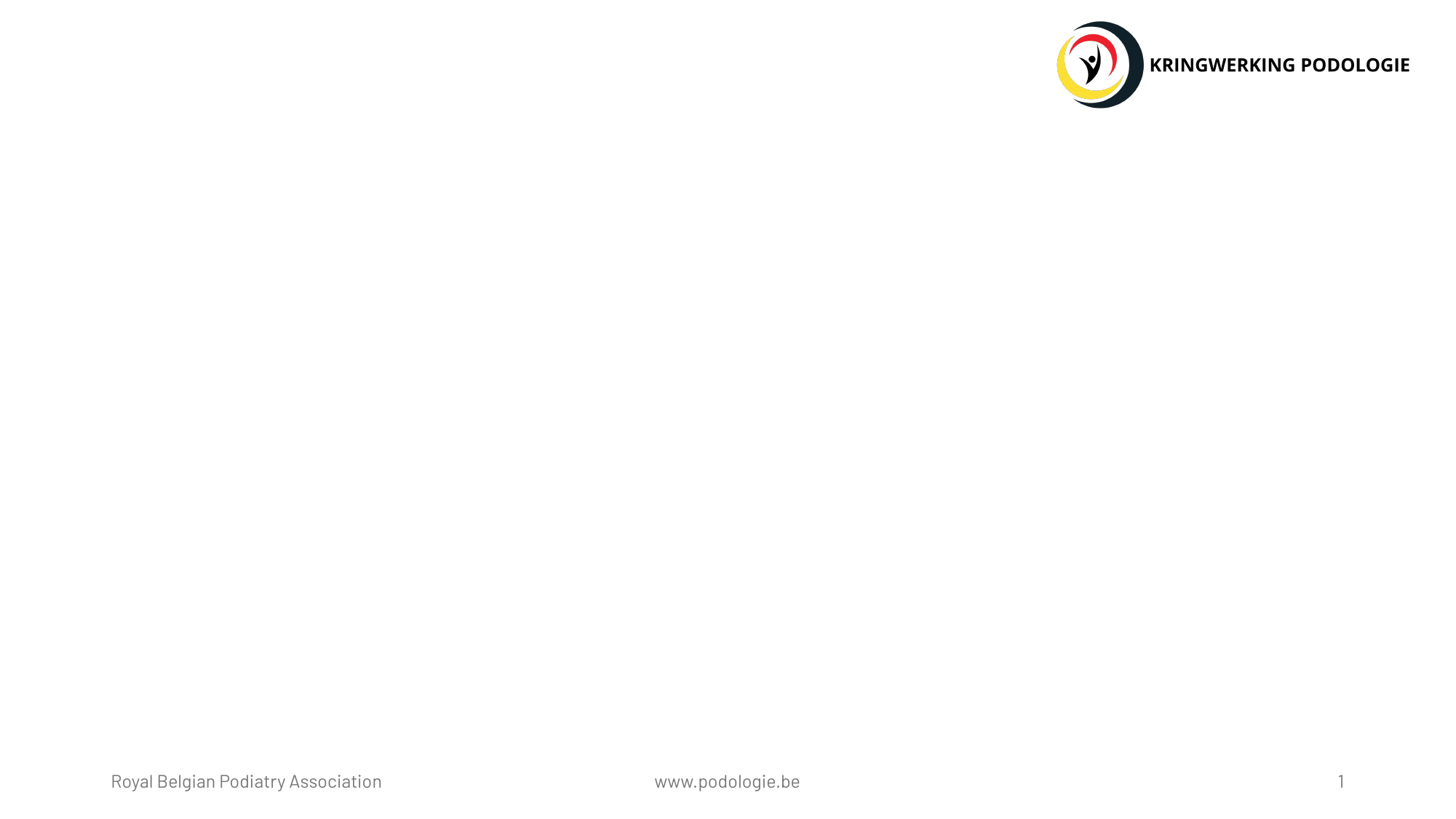

#

Royal Belgian Podiatry Association
www.podologie.be
1